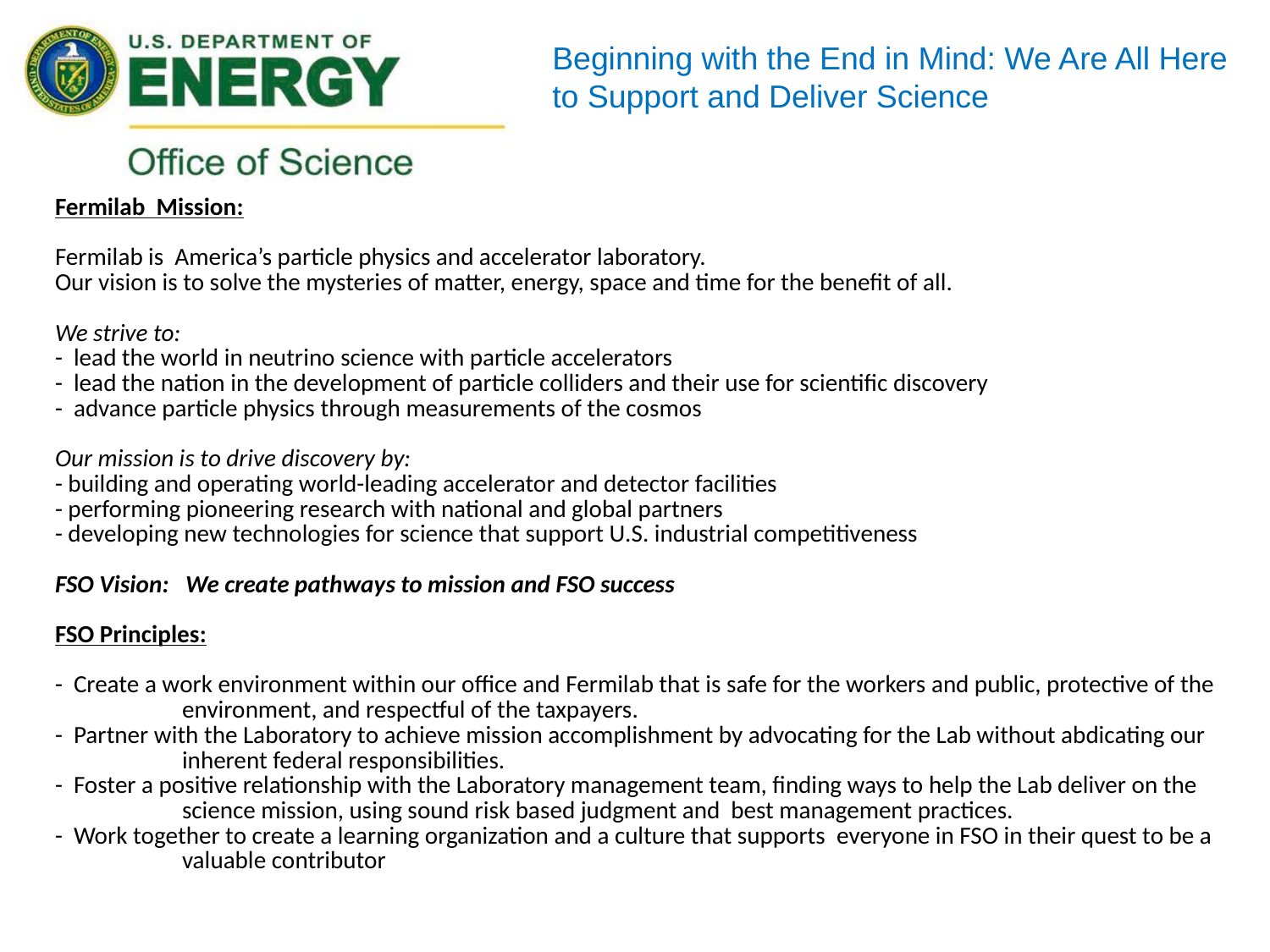

Beginning with the End in Mind: We Are All Here to Support and Deliver Science

# Fermilab  Mission: Fermilab is  America’s particle physics and accelerator laboratory. Our vision is to solve the mysteries of matter, energy, space and time for the benefit of all. We strive to: -  lead the world in neutrino science with particle accelerators -  lead the nation in the development of particle colliders and their use for scientific discovery -  advance particle physics through measurements of the cosmos Our mission is to drive discovery by: - building and operating world-leading accelerator and detector facilities - performing pioneering research with national and global partners - developing new technologies for science that support U.S. industrial competitiveness FSO Vision:   We create pathways to mission and FSO success FSO Principles: -  Create a work environment within our office and Fermilab that is safe for the workers and public, protective of the              	environment, and respectful of the taxpayers. -  Partner with the Laboratory to achieve mission accomplishment by advocating for the Lab without abdicating our 	inherent federal responsibilities. -  Foster a positive relationship with the Laboratory management team, finding ways to help the Lab deliver on the 	science mission, using sound risk based judgment and  best management practices. -  Work together to create a learning organization and a culture that supports  everyone in FSO in their quest to be a     	valuable contributor